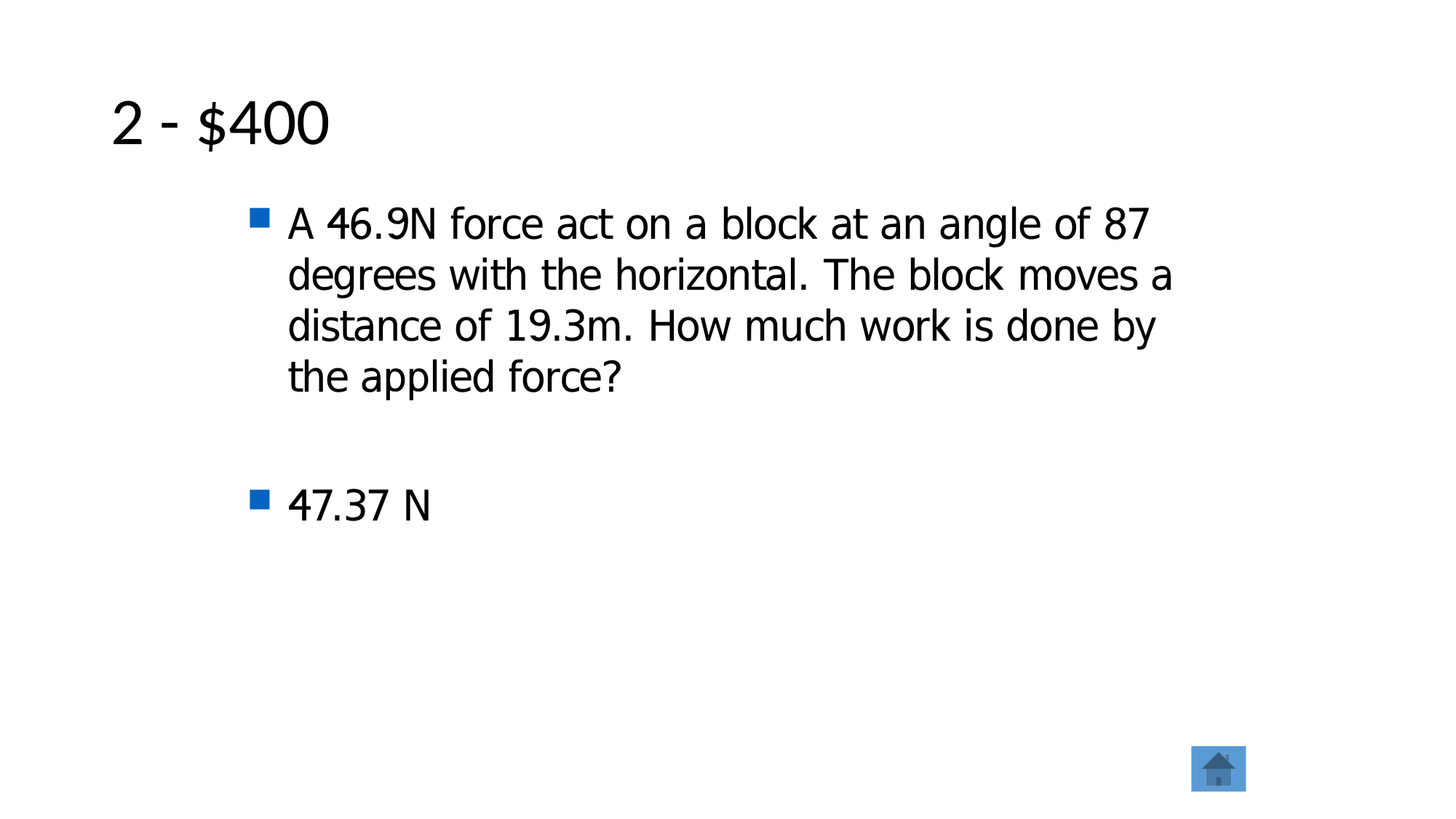

# 2 - $400
A 46.9N force act on a block at an angle of 87 degrees with the horizontal. The block moves a distance of 19.3m. How much work is done by the applied force?
47.37 N